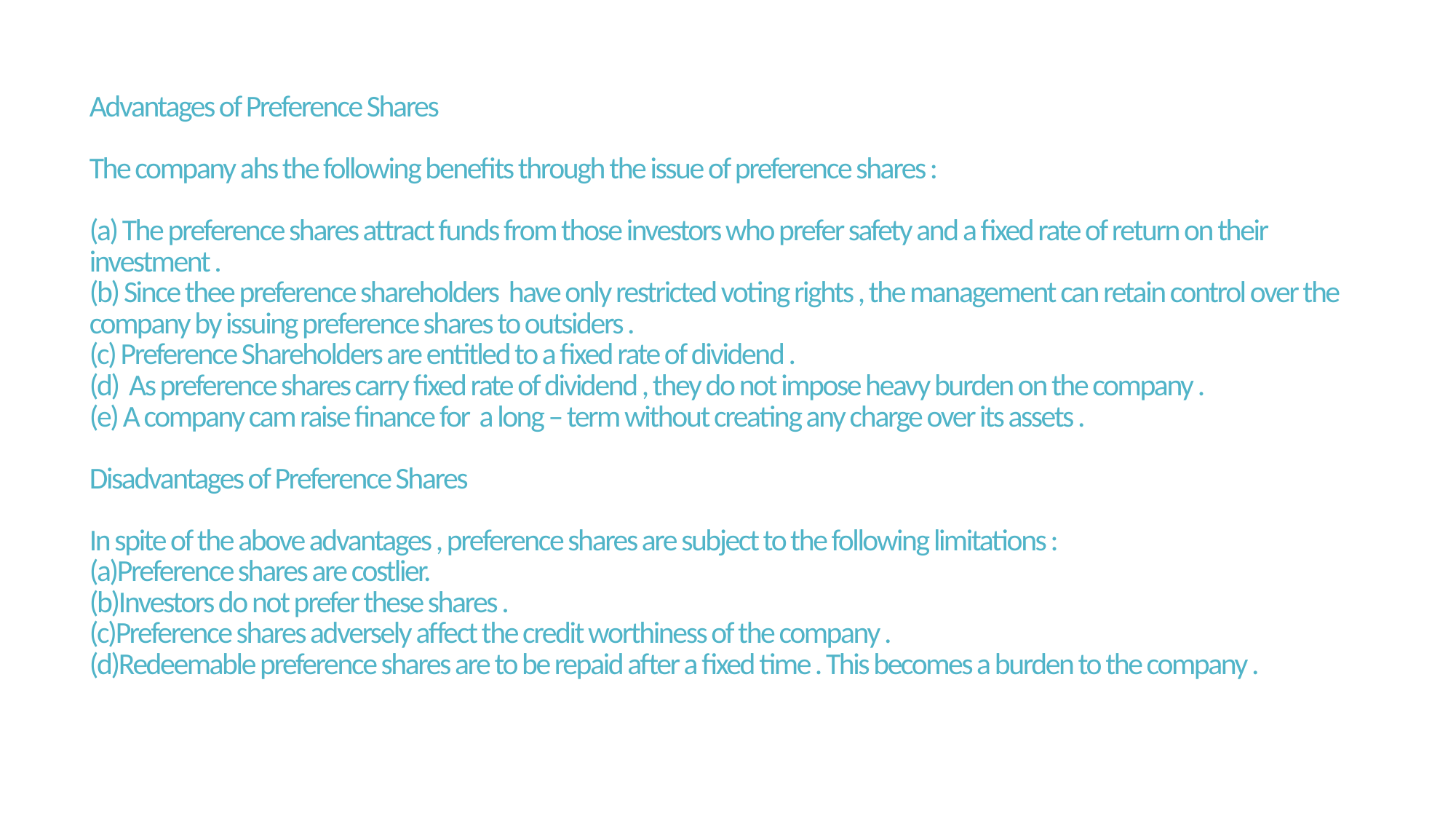

# Advantages of Preference Shares The company ahs the following benefits through the issue of preference shares : (a) The preference shares attract funds from those investors who prefer safety and a fixed rate of return on their investment . (b) Since thee preference shareholders  have only restricted voting rights , the management can retain control over the company by issuing preference shares to outsiders . (c) Preference Shareholders are entitled to a fixed rate of dividend . (d)  As preference shares carry fixed rate of dividend , they do not impose heavy burden on the company . (e) A company cam raise finance for  a long – term without creating any charge over its assets . Disadvantages of Preference Shares In spite of the above advantages , preference shares are subject to the following limitations : (a)Preference shares are costlier. (b)Investors do not prefer these shares . (c)Preference shares adversely affect the credit worthiness of the company . (d)Redeemable preference shares are to be repaid after a fixed time . This becomes a burden to the company .